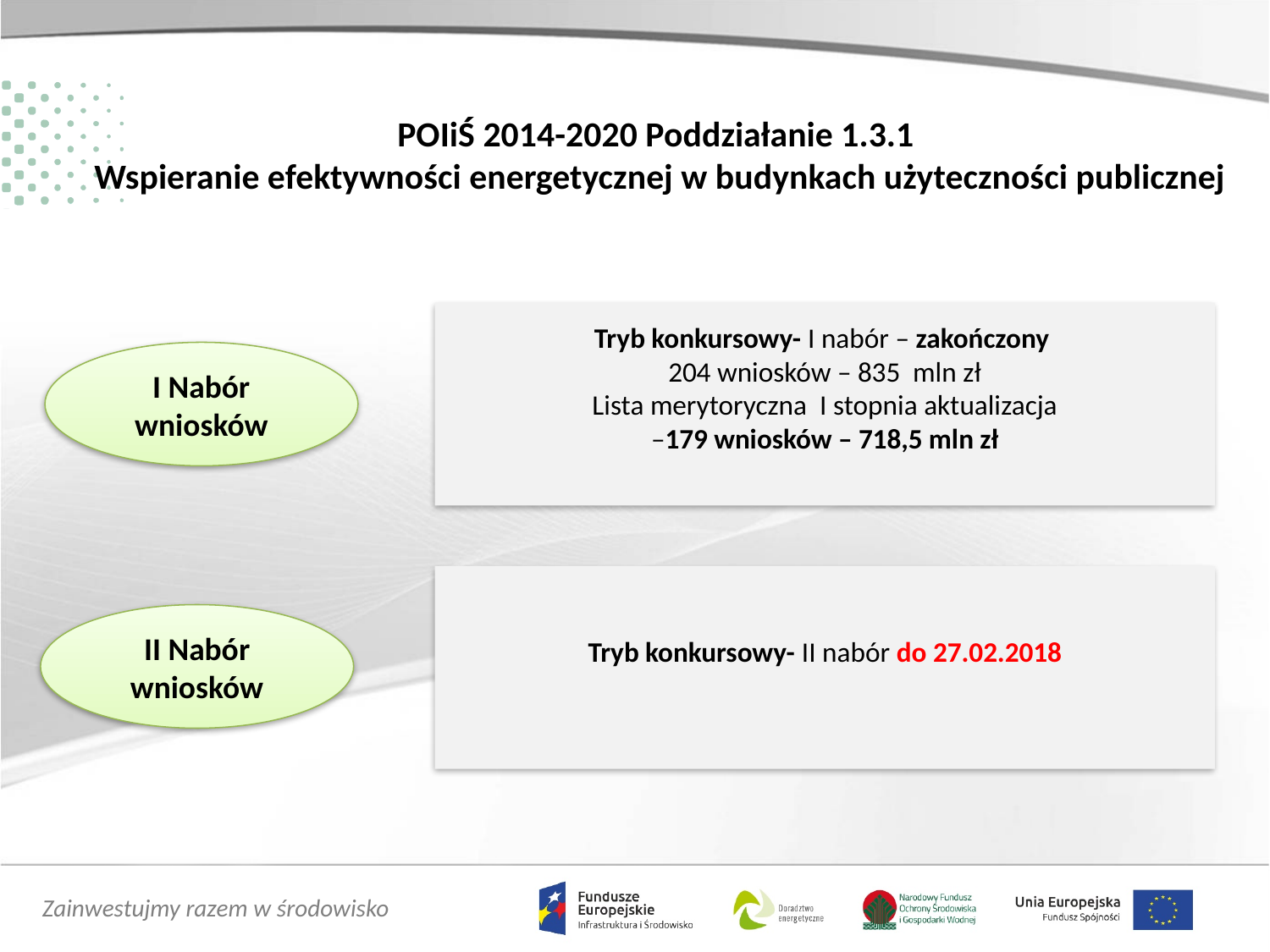

POIiŚ 2014-2020 Poddziałanie 1.3.1
Wspieranie efektywności energetycznej w budynkach użyteczności publicznej
Tryb konkursowy- I nabór – zakończony
204 wniosków – 835  mln zł
Lista merytoryczna  I stopnia aktualizacja
 –179 wniosków – 718,5 mln zł

I Nabór wniosków
Tryb konkursowy- II nabór do 27.02.2018

II Nabór wniosków